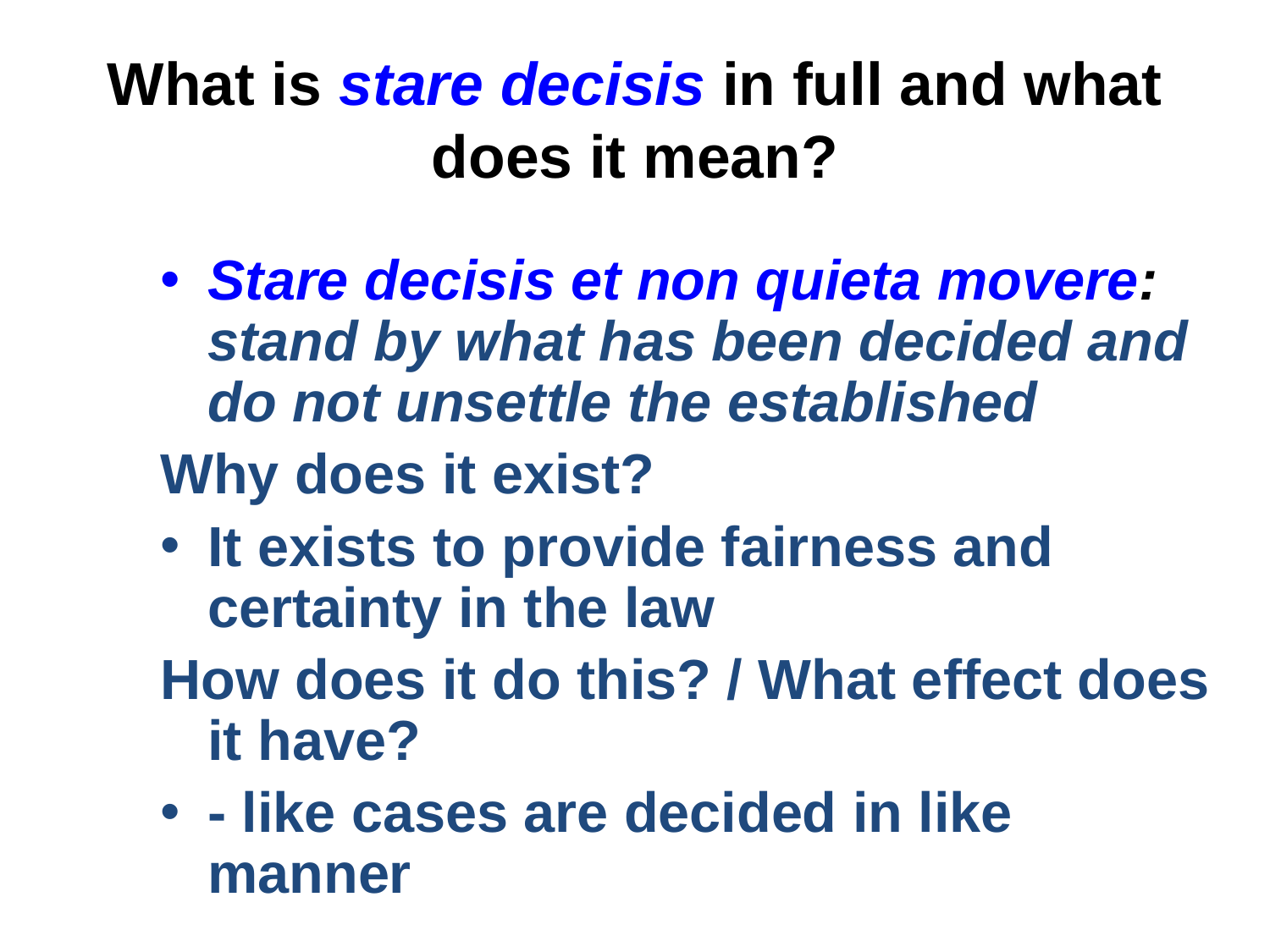

# What is stare decisis in full and what does it mean?
Stare decisis et non quieta movere:  stand by what has been decided and do not unsettle the established
Why does it exist?
It exists to provide fairness and certainty in the law
How does it do this? / What effect does it have?
- like cases are decided in like manner